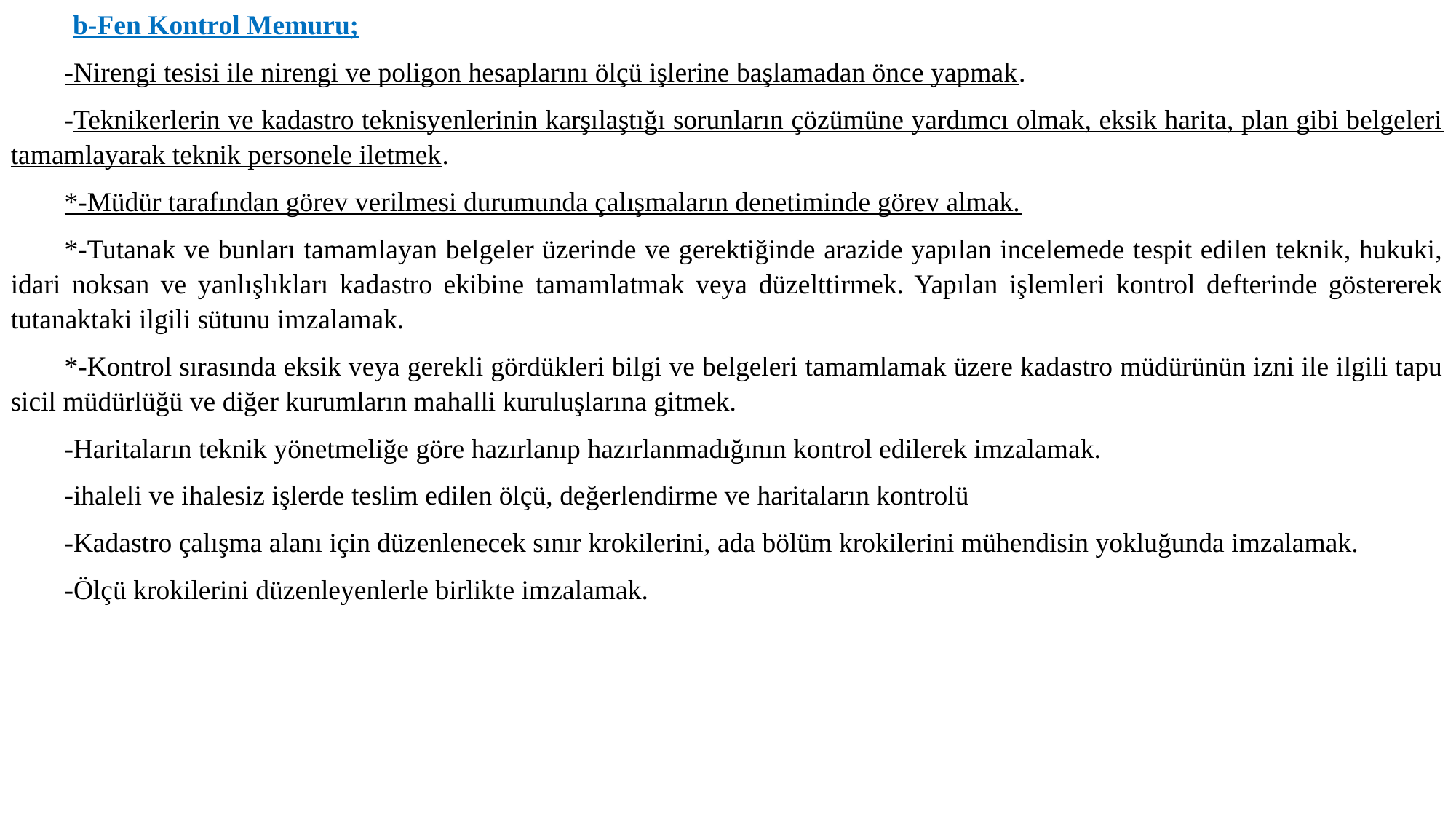

b-Fen Kontrol Memuru;
-Nirengi tesisi ile nirengi ve poligon hesaplarını ölçü işlerine başlamadan önce yapmak.
-Teknikerlerin ve kadastro teknisyenlerinin karşılaştığı sorunların çözümüne yardımcı olmak, eksik harita, plan gibi belgeleri tamamlayarak teknik personele iletmek.
*-Müdür tarafından görev verilmesi durumunda çalışmaların denetiminde görev almak.
*-Tutanak ve bunları tamamlayan belgeler üzerinde ve gerektiğinde arazide yapılan incelemede tespit edilen teknik, hukuki, idari noksan ve yanlışlıkları kadastro ekibine tamamlatmak veya düzelttirmek. Yapılan işlemleri kontrol defterinde göstererek tutanaktaki ilgili sütunu imzalamak.
*-Kontrol sırasında eksik veya gerekli gördükleri bilgi ve belgeleri tamamlamak üzere kadastro müdürünün izni ile ilgili tapu sicil müdürlüğü ve diğer kurumların mahalli kuruluşlarına gitmek.
-Haritaların teknik yönetmeliğe göre hazırlanıp hazırlanmadığının kontrol edilerek imzalamak.
-ihaleli ve ihalesiz işlerde teslim edilen ölçü, değerlendirme ve haritaların kontrolü
-Kadastro çalışma alanı için düzenlenecek sınır krokilerini, ada bölüm krokilerini mühendisin yokluğunda imzalamak.
-Ölçü krokilerini düzenleyenlerle birlikte imzalamak.